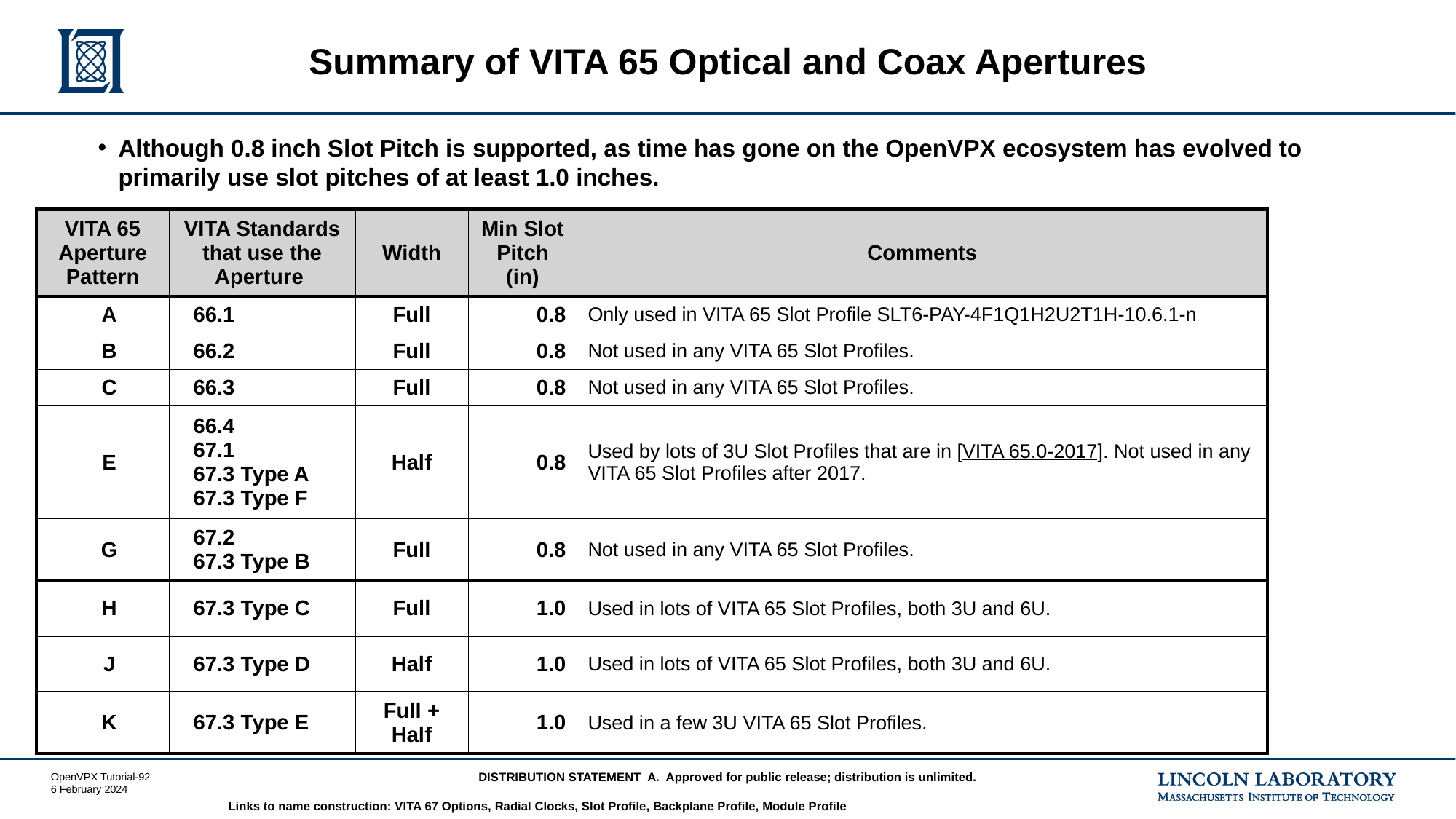

# Summary of VITA 65 Optical and Coax Apertures
Although 0.8 inch Slot Pitch is supported, as time has gone on the OpenVPX ecosystem has evolved to primarily use slot pitches of at least 1.0 inches.
| VITA 65 Aperture Pattern | VITA Standards that use the Aperture | Width | Min Slot Pitch (in) | Comments |
| --- | --- | --- | --- | --- |
| A | 66.1 | Full | 0.8 | Only used in VITA 65 Slot Profile SLT6-PAY-4F1Q1H2U2T1H-10.6.1-n |
| B | 66.2 | Full | 0.8 | Not used in any VITA 65 Slot Profiles. |
| C | 66.3 | Full | 0.8 | Not used in any VITA 65 Slot Profiles. |
| E | 66.4 67.1 67.3 Type A 67.3 Type F | Half | 0.8 | Used by lots of 3U Slot Profiles that are in [VITA 65.0-2017]. Not used in any VITA 65 Slot Profiles after 2017. |
| G | 67.2 67.3 Type B | Full | 0.8 | Not used in any VITA 65 Slot Profiles. |
| H | 67.3 Type C | Full | 1.0 | Used in lots of VITA 65 Slot Profiles, both 3U and 6U. |
| J | 67.3 Type D | Half | 1.0 | Used in lots of VITA 65 Slot Profiles, both 3U and 6U. |
| K | 67.3 Type E | Full + Half | 1.0 | Used in a few 3U VITA 65 Slot Profiles. |

Links to name construction: VITA 67 Options, Radial Clocks, Slot Profile, Backplane Profile, Module Profile